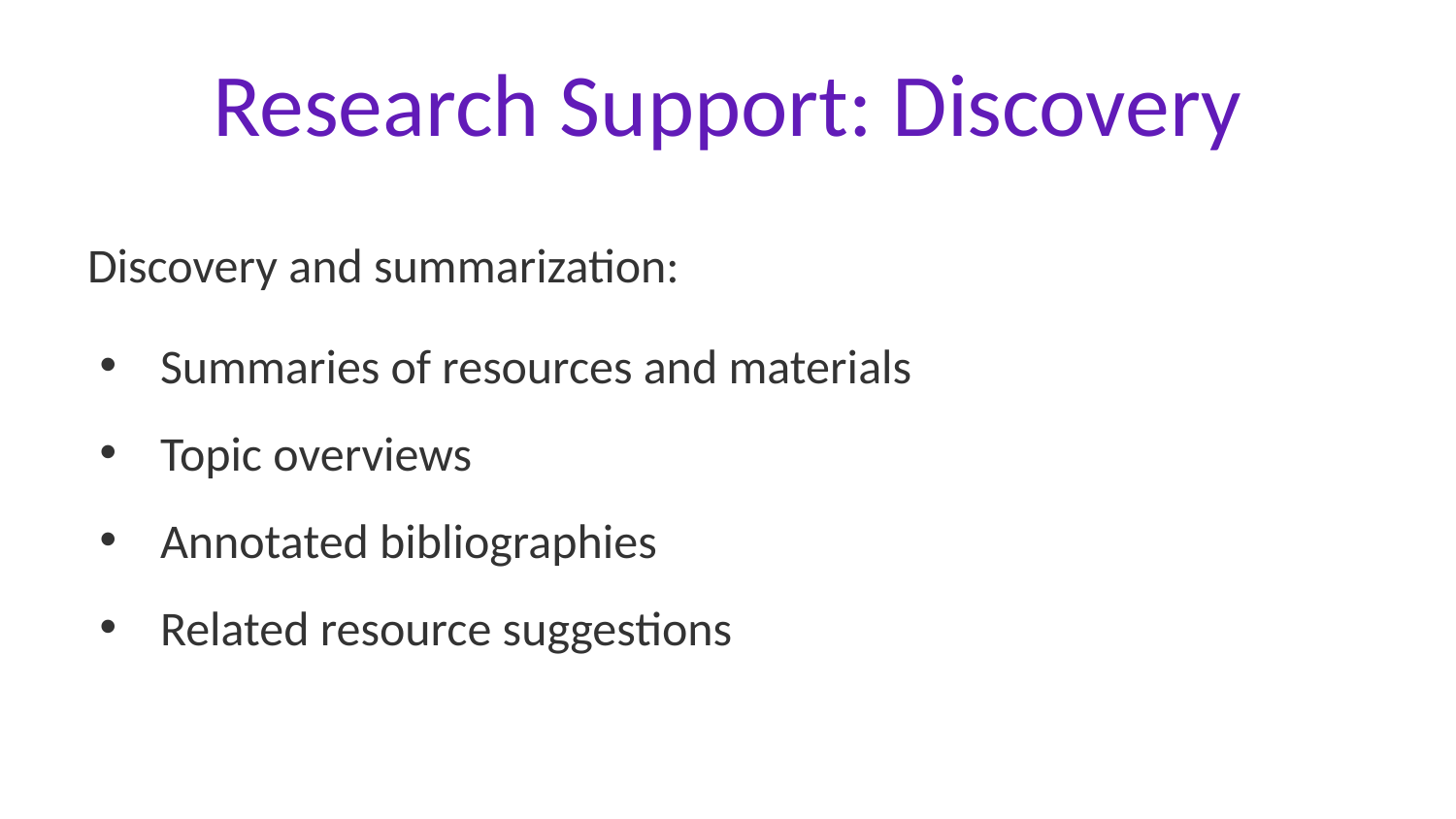

# Research Support: Discovery
Discovery and summarization:
Summaries of resources and materials
Topic overviews
Annotated bibliographies
Related resource suggestions